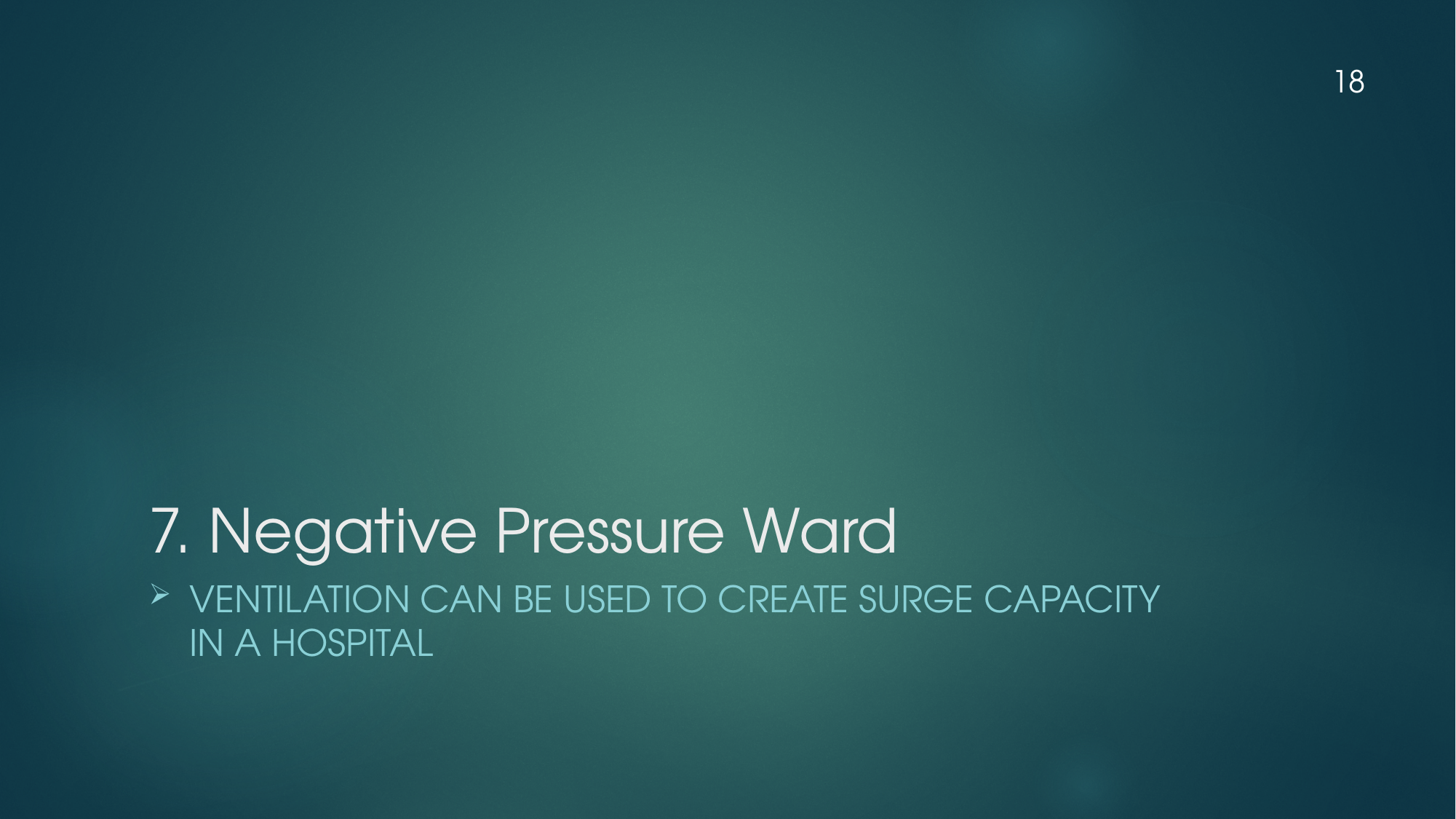

18
# 7. Negative Pressure Ward
Ventilation can be used to create surge capacity in A Hospital